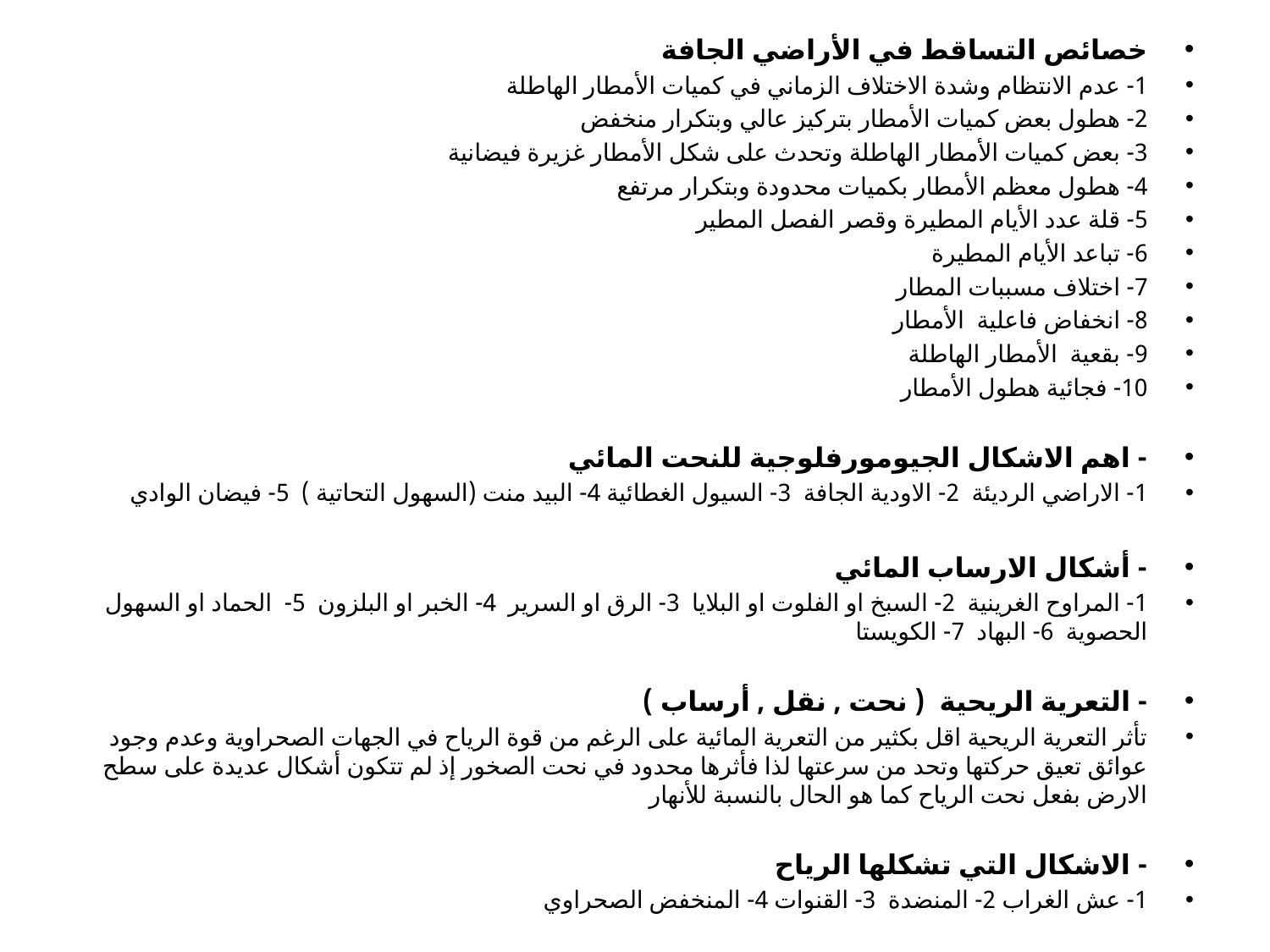

خصائص التساقط في الأراضي الجافة
1- عدم الانتظام وشدة الاختلاف الزماني في كميات الأمطار الهاطلة
2- هطول بعض كميات الأمطار بتركيز عالي وبتكرار منخفض
3- بعض كميات الأمطار الهاطلة وتحدث على شكل الأمطار غزيرة فيضانية
4- هطول معظم الأمطار بكميات محدودة وبتكرار مرتفع
5- قلة عدد الأيام المطيرة وقصر الفصل المطير
6- تباعد الأيام المطيرة
7- اختلاف مسببات المطار
8- انخفاض فاعلية  الأمطار
9- بقعية  الأمطار الهاطلة
10- فجائية هطول الأمطار

- اهم الاشكال الجيومورفلوجية للنحت المائي
1- الاراضي الرديئة  2- الاودية الجافة  3- السيول الغطائية 4- البيد منت (السهول التحاتية )  5- فيضان الوادي

- أشكال الارساب المائي
1- المراوح الغرينية  2- السبخ او الفلوت او البلايا  3- الرق او السرير  4- الخبر او البلزون  5-  الحماد او السهول الحصوية  6- البهاد  7- الكويستا

- التعرية الريحية  ( نحت , نقل , أرساب )
تأثر التعرية الريحية اقل بكثير من التعرية المائية على الرغم من قوة الرياح في الجهات الصحراوية وعدم وجود عوائق تعيق حركتها وتحد من سرعتها لذا فأثرها محدود في نحت الصخور إذ لم تتكون أشكال عديدة على سطح الارض بفعل نحت الرياح كما هو الحال بالنسبة للأنهار

- الاشكال التي تشكلها الرياح
1- عش الغراب 2- المنضدة  3- القنوات 4- المنخفض الصحراوي